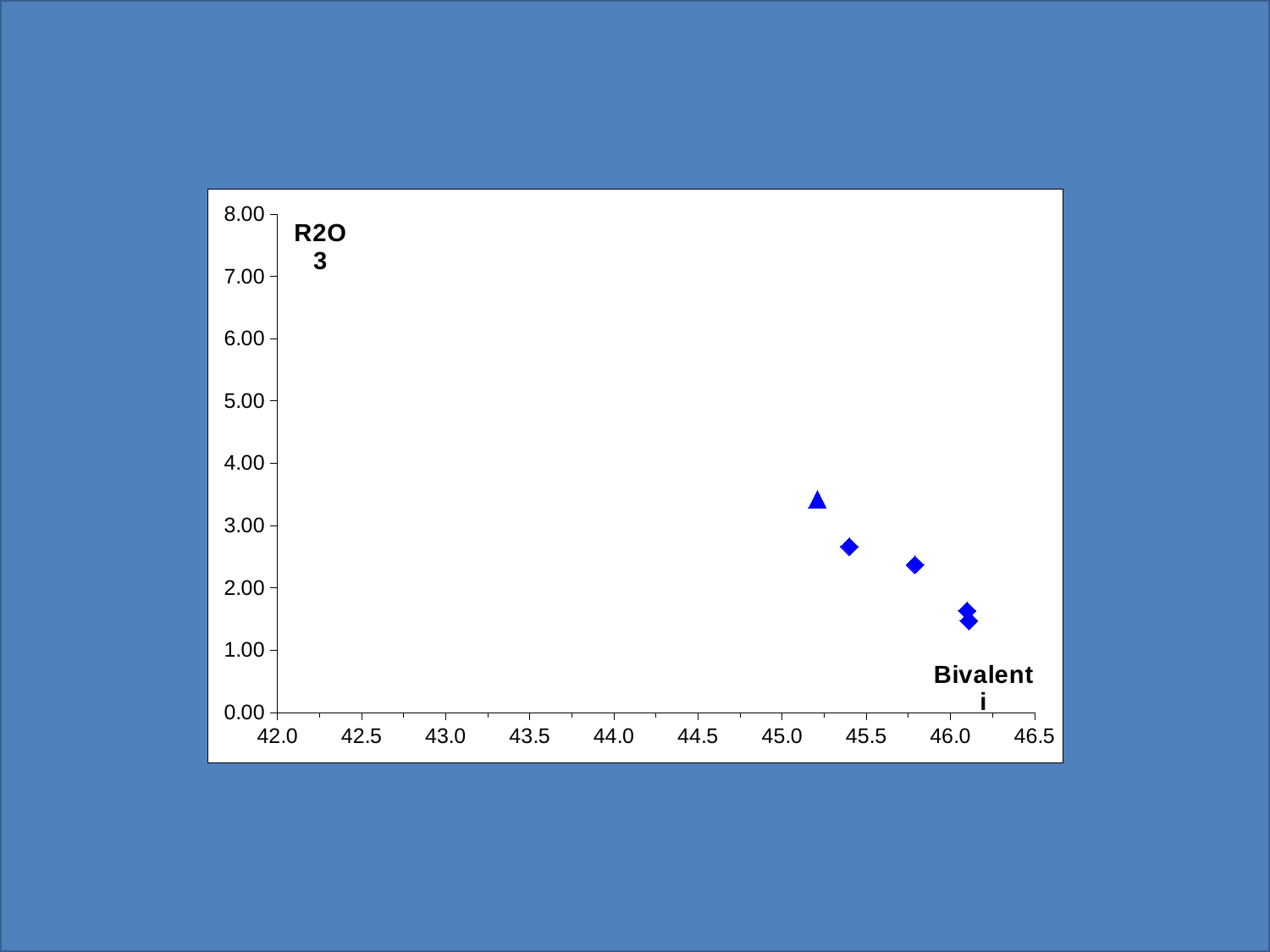

### Chart

| Category | Diamantina | Salvador | Olivença-Ilheus | Itabuna |
|---|---|---|---|---|